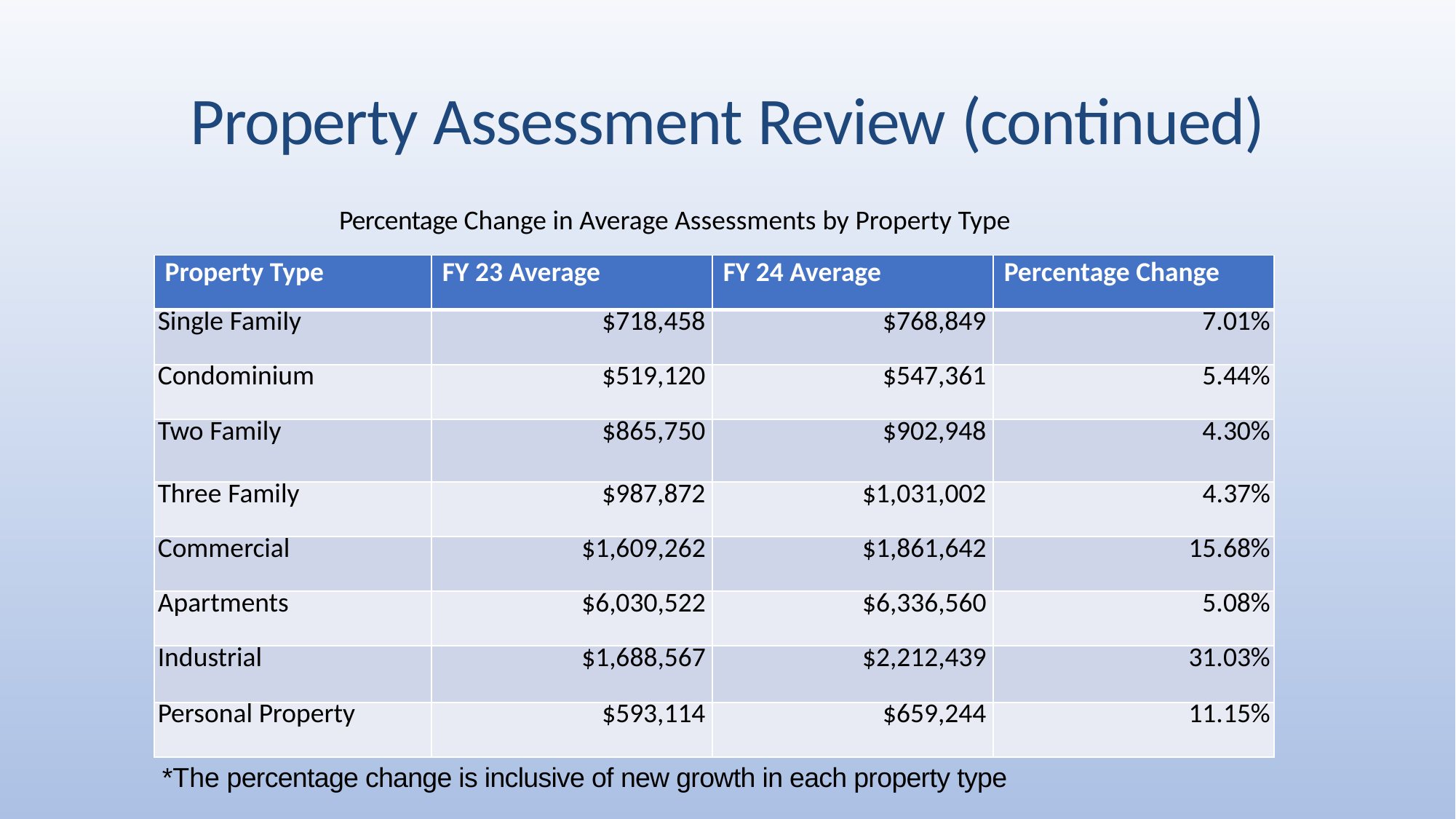

# Property Assessment Review (continued)
Percentage Change in Average Assessments by Property Type
| Property Type | FY 23 Average | FY 24 Average | Percentage Change |
| --- | --- | --- | --- |
| Single Family | $718,458 | $768,849 | 7.01% |
| Condominium | $519,120 | $547,361 | 5.44% |
| Two Family | $865,750 | $902,948 | 4.30% |
| Three Family | $987,872 | $1,031,002 | 4.37% |
| Commercial | $1,609,262 | $1,861,642 | 15.68% |
| Apartments | $6,030,522 | $6,336,560 | 5.08% |
| Industrial | $1,688,567 | $2,212,439 | 31.03% |
| Personal Property | $593,114 | $659,244 | 11.15% |
*The percentage change is inclusive of new growth in each property type